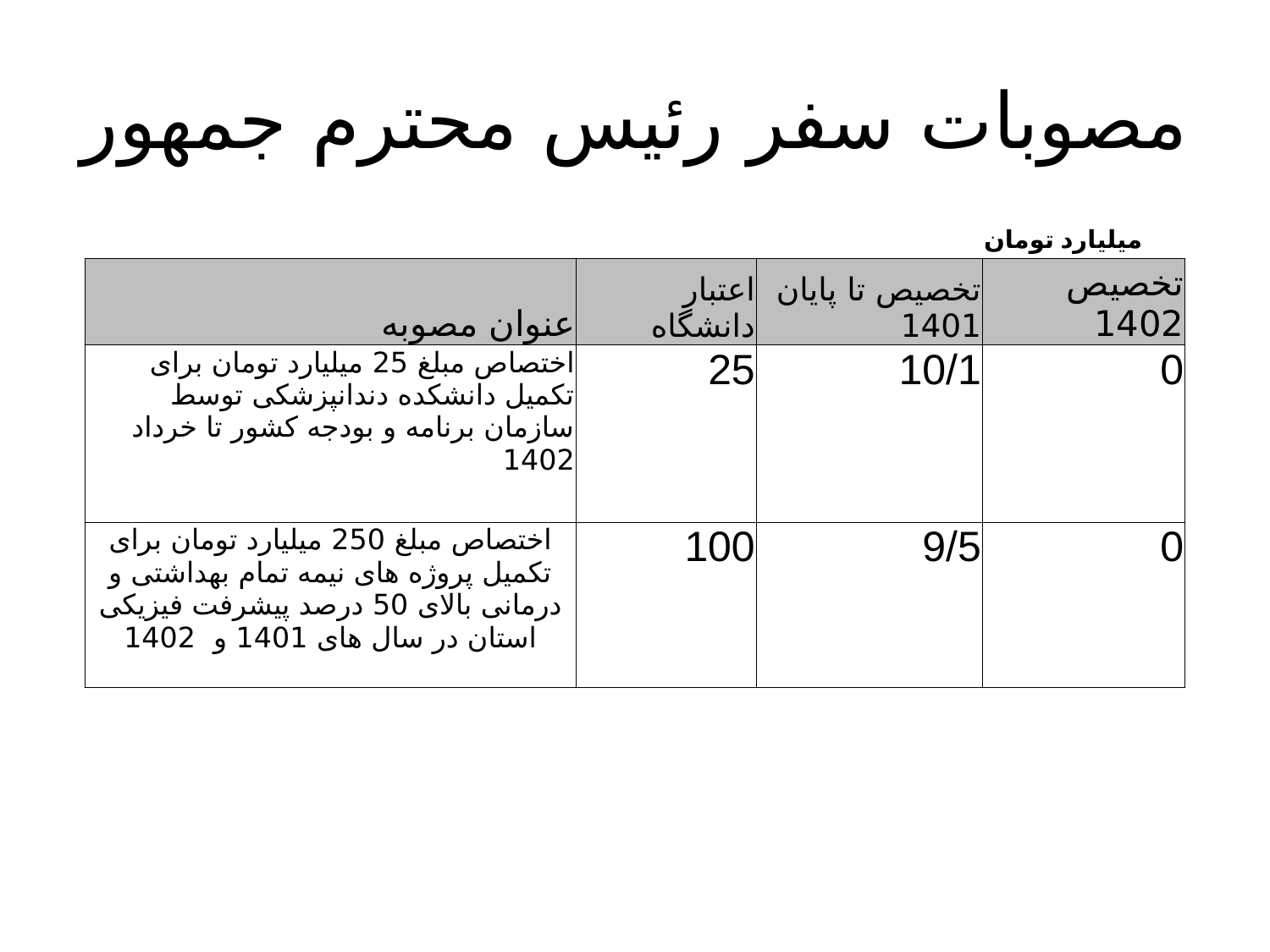

# مصوبات سفر رئیس محترم جمهور
|  |  |  |  |  |  | میلیارد تومان |
| --- | --- | --- | --- | --- | --- | --- |
| عنوان مصوبه |  |  |  | اعتبار دانشگاه | تخصیص تا پایان 1401 | تخصیص 1402 |
| اختصاص مبلغ 25 میلیارد تومان برای تکمیل دانشکده دندانپزشکی توسط سازمان برنامه و بودجه کشور تا خرداد 1402 |  |  |  | 25 | 10/1 | 0 |
| اختصاص مبلغ 250 میلیارد تومان برای تکمیل پروژه های نیمه تمام بهداشتی و درمانی بالای 50 درصد پیشرفت فیزیکی استان در سال های 1401 و 1402 |  |  |  | 100 | 9/5 | 0 |